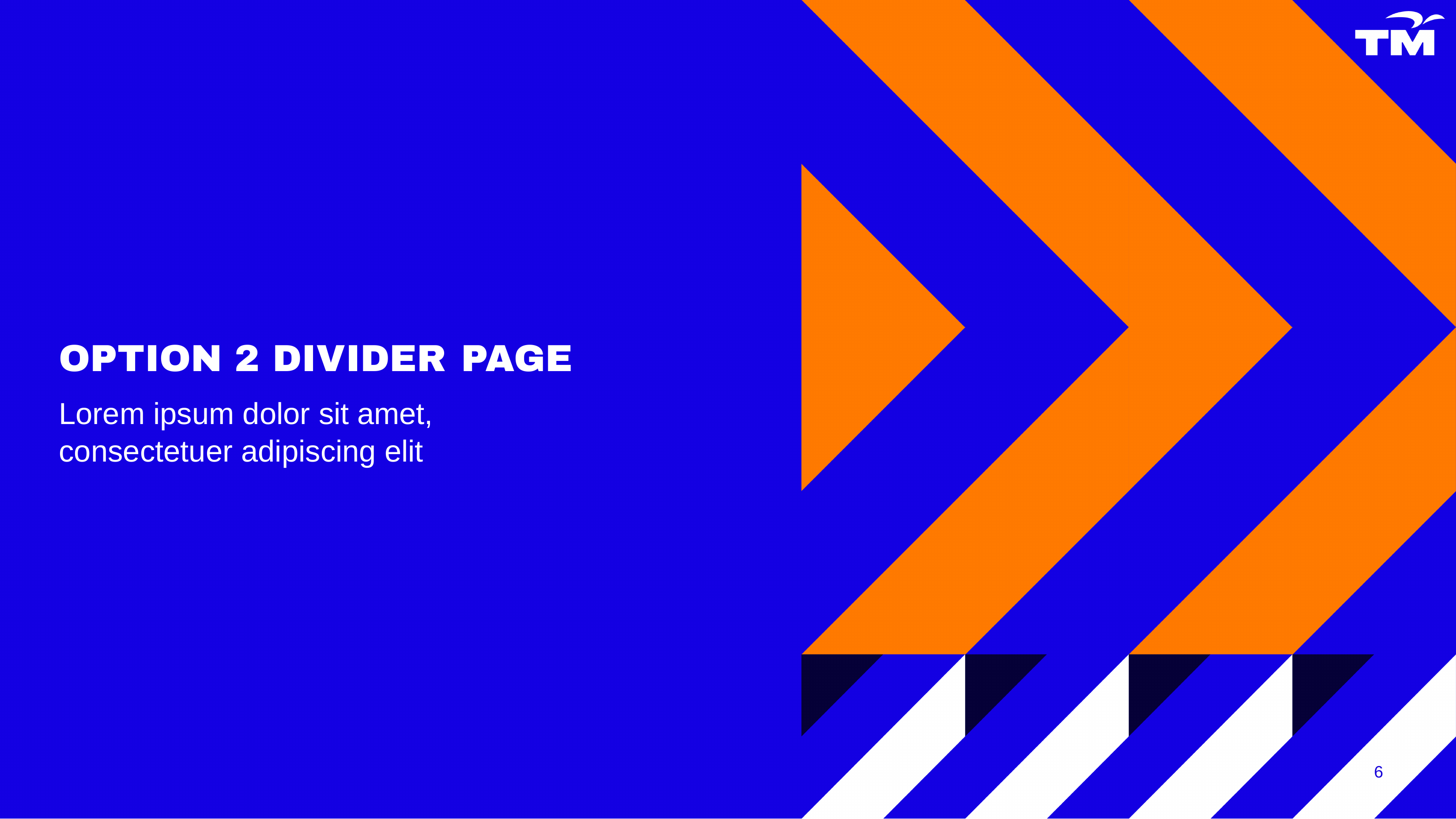

OPTION 2 DIVIDER PAGE
Lorem ipsum dolor sit amet, consectetuer adipiscing elit
6